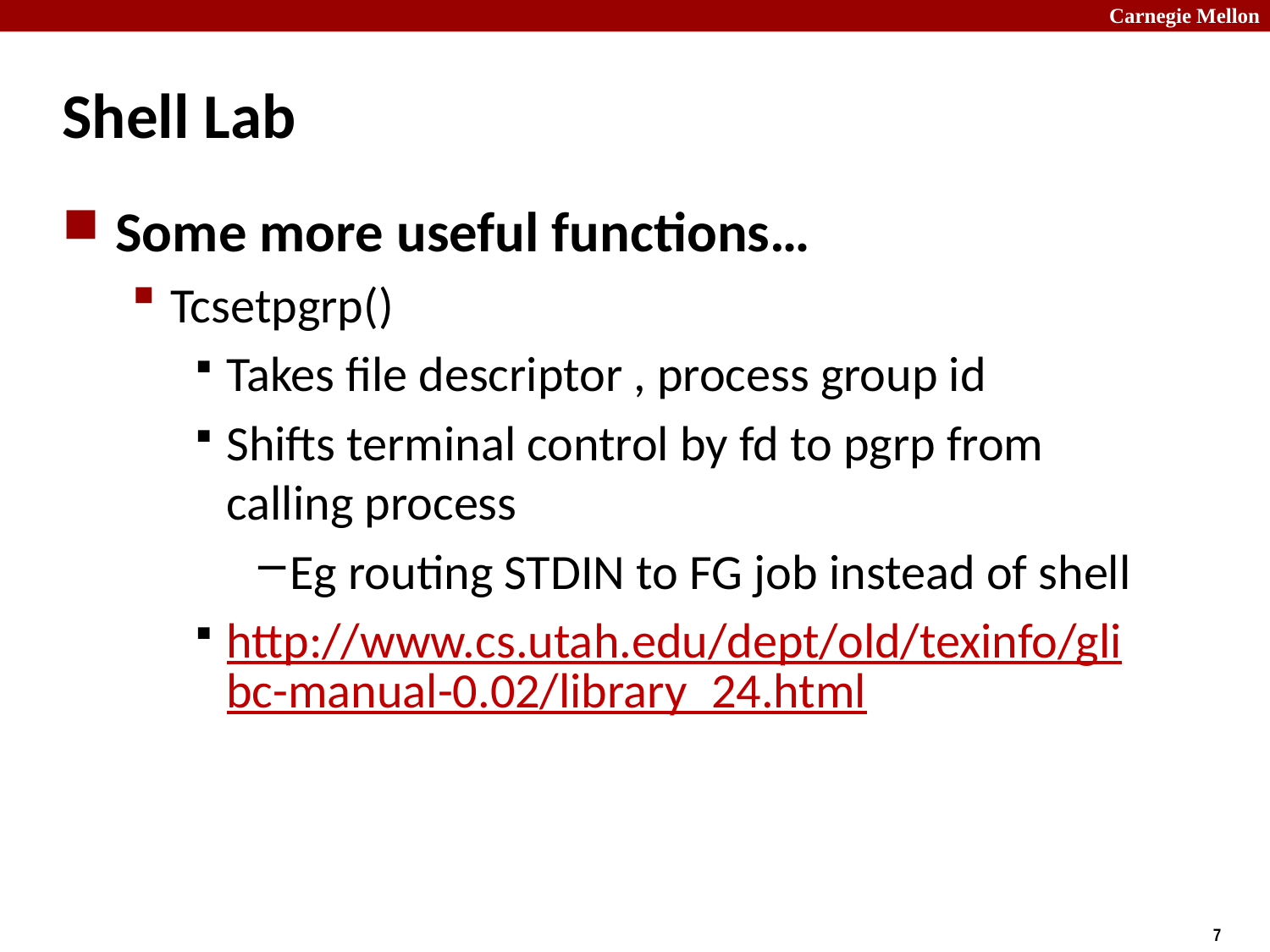

# Shell Lab
Some more useful functions…
Tcsetpgrp()
Takes file descriptor , process group id
Shifts terminal control by fd to pgrp from calling process
Eg routing STDIN to FG job instead of shell
http://www.cs.utah.edu/dept/old/texinfo/glibc-manual-0.02/library_24.html